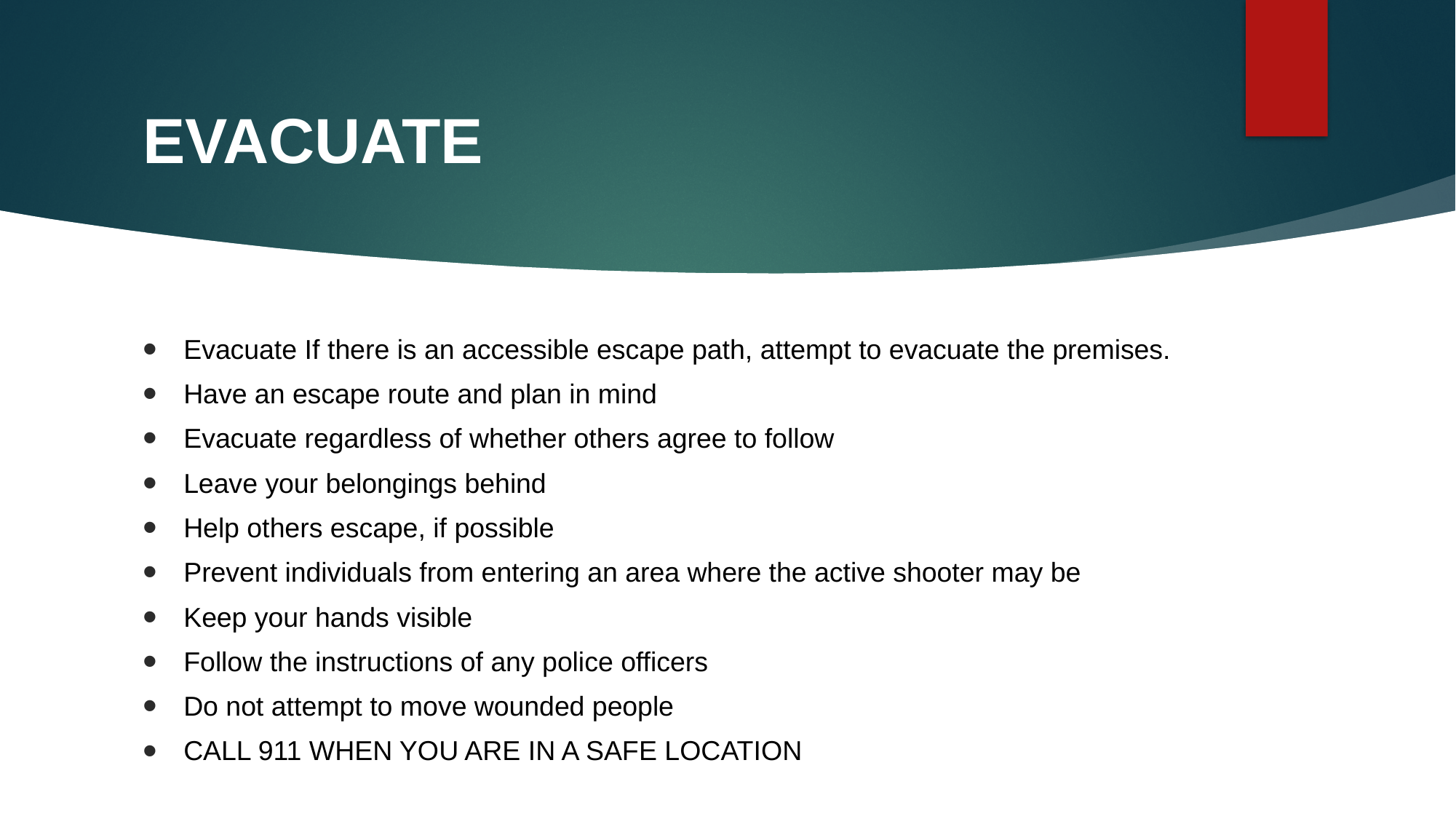

# EVACUATE

Evacuate If there is an accessible escape path, attempt to evacuate the premises.
Have an escape route and plan in mind
Evacuate regardless of whether others agree to follow
Leave your belongings behind
Help others escape, if possible
Prevent individuals from entering an area where the active shooter may be
Keep your hands visible
Follow the instructions of any police officers
Do not attempt to move wounded people
CALL 911 WHEN YOU ARE IN A SAFE LOCATION